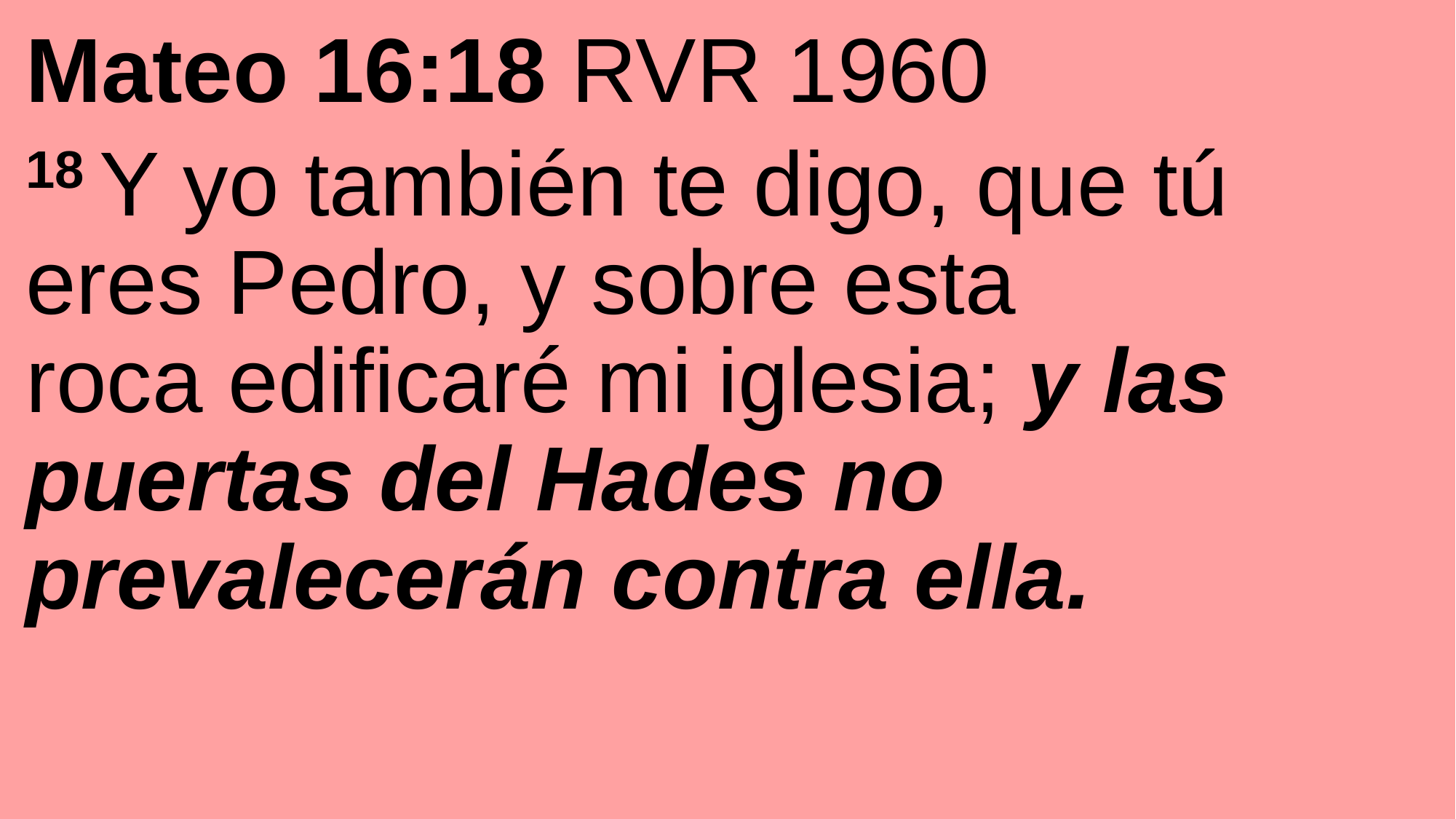

Mateo 16:18 RVR 1960
18 Y yo también te digo, que tú eres Pedro, y sobre esta roca edificaré mi iglesia; y las puertas del Hades no prevalecerán contra ella.